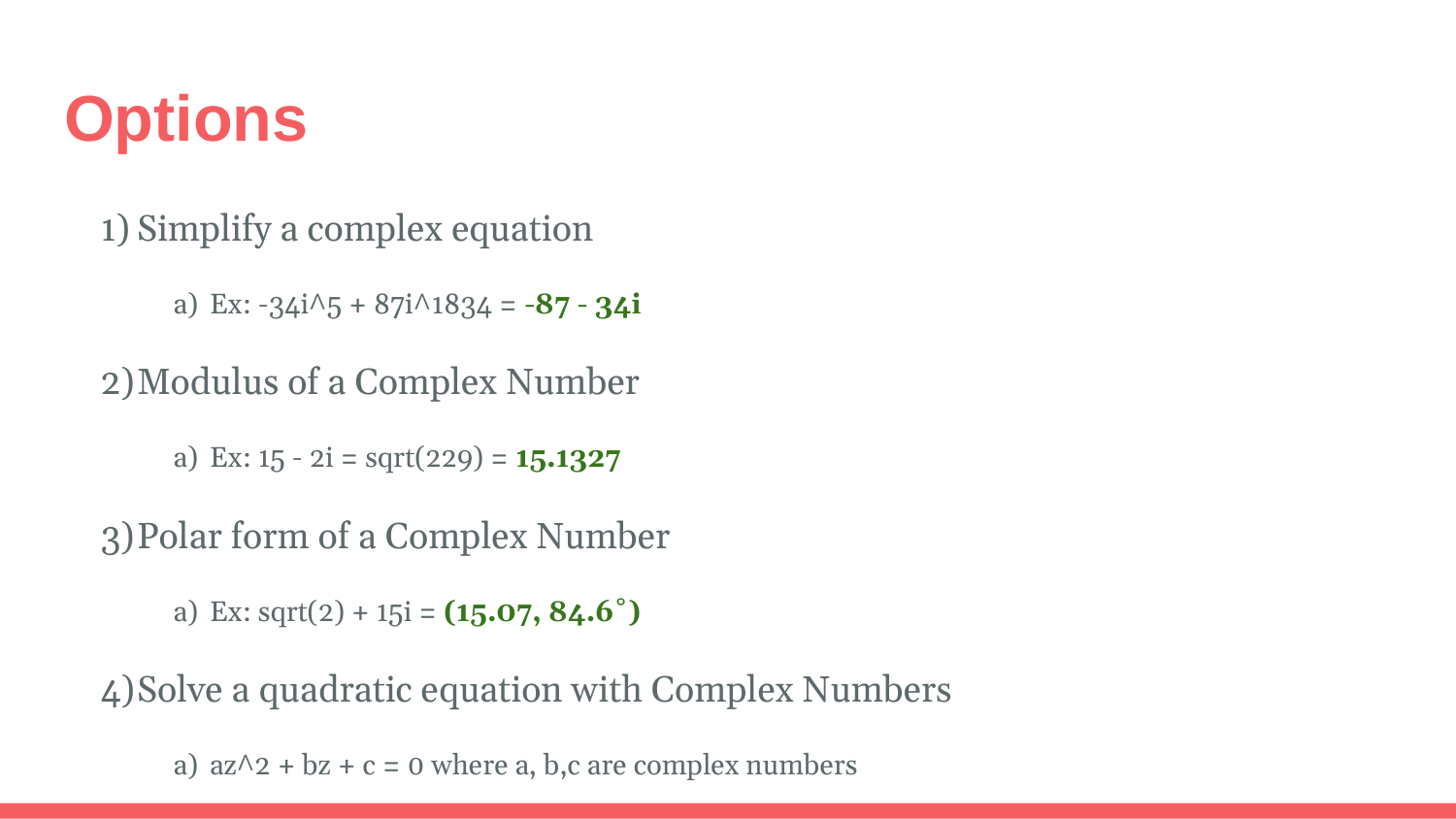

# Options
Simplify a complex equation
Ex: -34i^5 + 87i^1834 = -87 - 34i
Modulus of a Complex Number
Ex: 15 - 2i = sqrt(229) = 15.1327
Polar form of a Complex Number
Ex: sqrt(2) + 15i = (15.07, 84.6˚)
Solve a quadratic equation with Complex Numbers
az^2 + bz + c = 0 where a, b,c are complex numbers
Ex: z^2 + (2i - 3)z + 5 - i = 0
Solutions: 1 + i and 2 - 3i